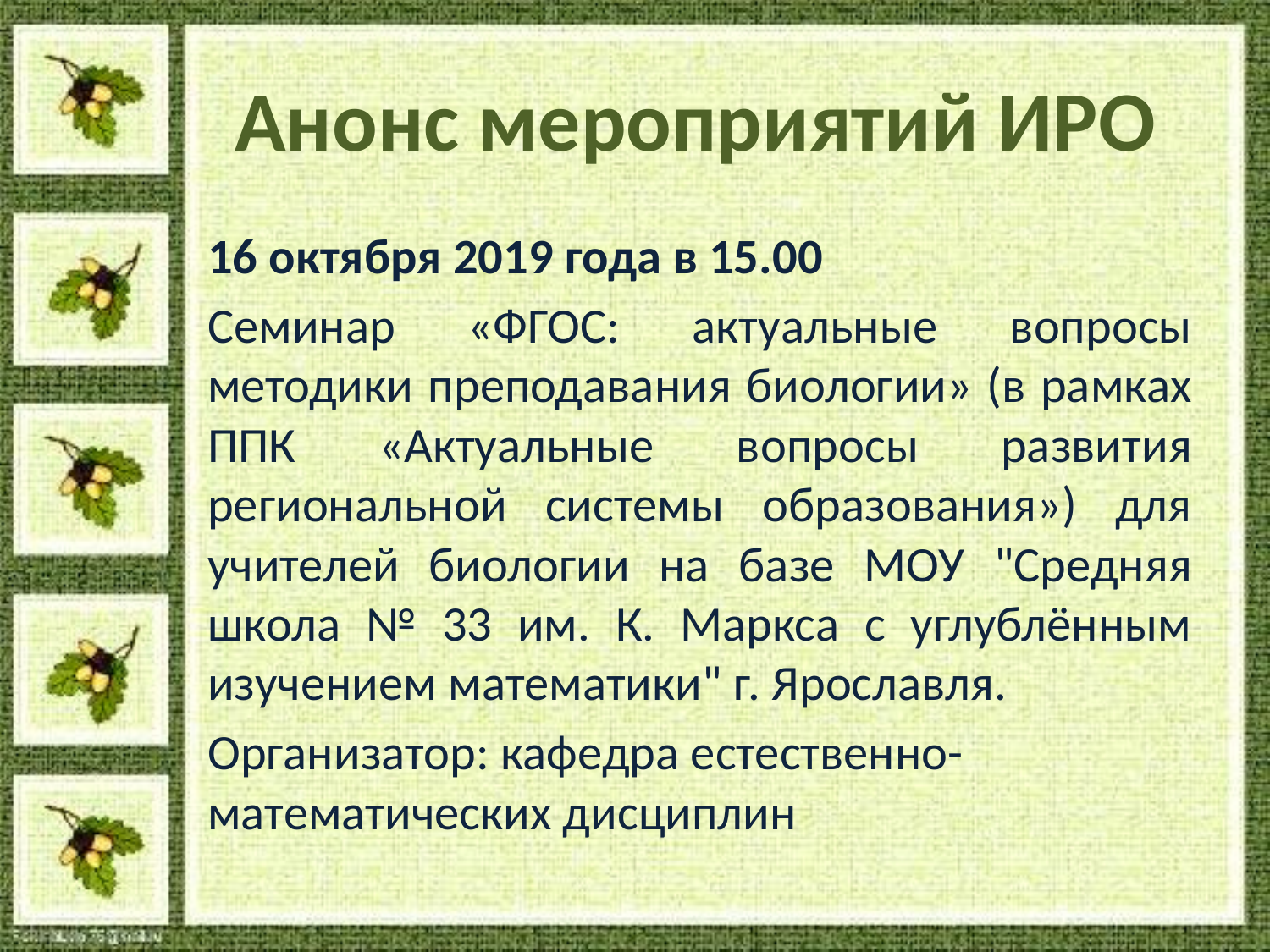

# Анонс мероприятий ИРО
16 октября 2019 года в 15.00
Семинар «ФГОС: актуальные вопросы методики преподавания биологии» (в рамках ППК «Актуальные вопросы развития региональной системы образования») для учителей биологии на базе МОУ "Средняя школа № 33 им. К. Маркса с углублённым изучением математики" г. Ярославля.
Организатор: кафедра естественно-математических дисциплин